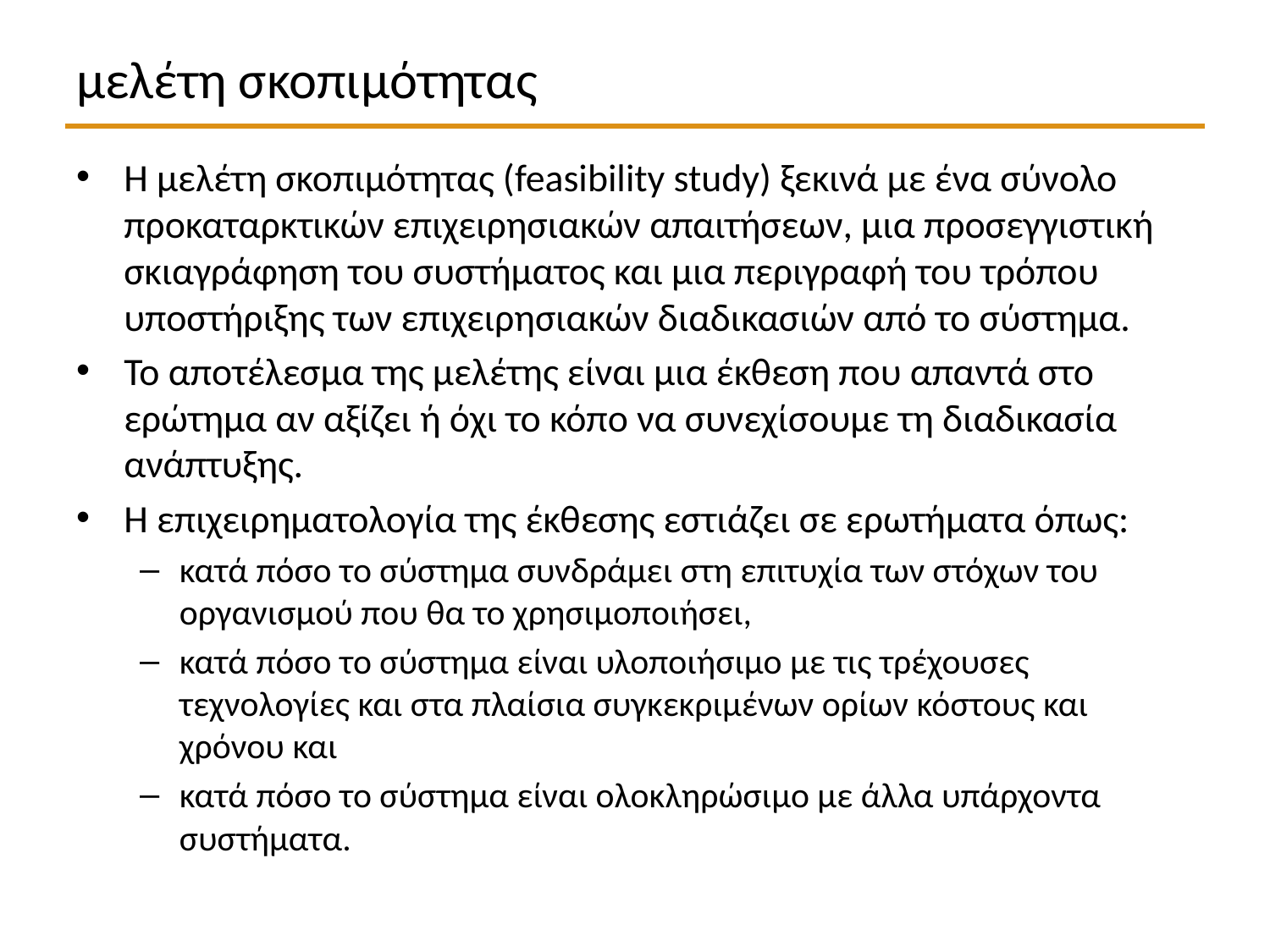

# μελέτη σκοπιμότητας
Η μελέτη σκοπιμότητας (feasibility study) ξεκινά με ένα σύνολο προκαταρκτικών επιχειρησιακών απαιτήσεων, μια προσεγγιστική σκιαγράφηση του συστήματος και μια περιγραφή του τρόπου υποστήριξης των επιχειρησιακών διαδικασιών από το σύστημα.
Το αποτέλεσμα της μελέτης είναι μια έκθεση που απαντά στο ερώτημα αν αξίζει ή όχι το κόπο να συνεχίσουμε τη διαδικασία ανάπτυξης.
Η επιχειρηματολογία της έκθεσης εστιάζει σε ερωτήματα όπως:
κατά πόσο το σύστημα συνδράμει στη επιτυχία των στόχων του οργανισμού που θα το χρησιμοποιήσει,
κατά πόσο το σύστημα είναι υλοποιήσιμο με τις τρέχουσες τεχνολογίες και στα πλαίσια συγκεκριμένων ορίων κόστους και χρόνου και
κατά πόσο το σύστημα είναι ολοκληρώσιμο με άλλα υπάρχοντα συστήματα.